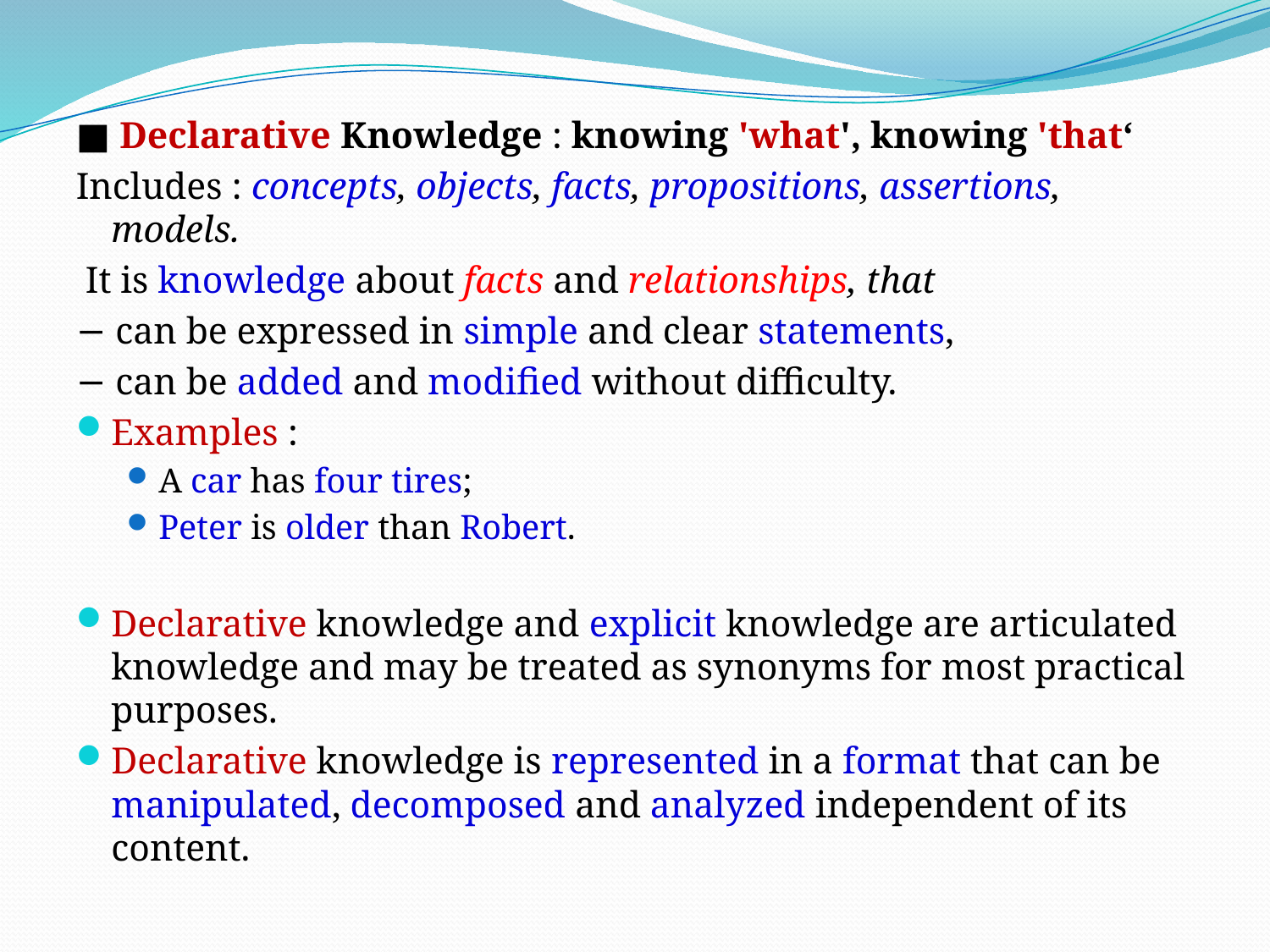

■ Declarative Knowledge : knowing 'what', knowing 'that‘
Includes : concepts, objects, facts, propositions, assertions, models.
 It is knowledge about facts and relationships, that
− can be expressed in simple and clear statements,
− can be added and modified without difficulty.
Examples :
A car has four tires;
Peter is older than Robert.

Declarative knowledge and explicit knowledge are articulated knowledge and may be treated as synonyms for most practical purposes.
Declarative knowledge is represented in a format that can be
manipulated, decomposed and analyzed independent of its content.